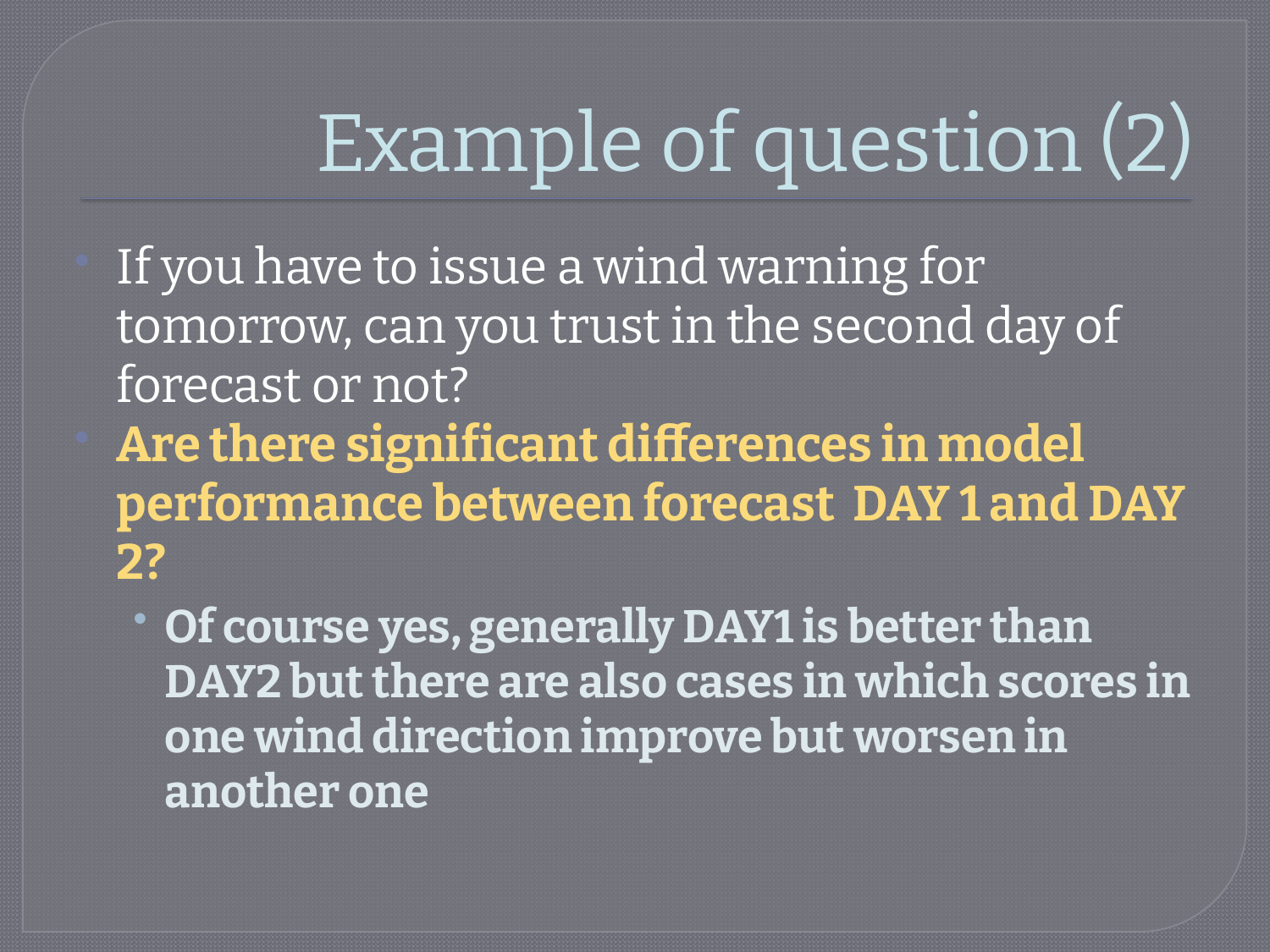

# Example of question (2)
If you have to issue a wind warning for tomorrow, can you trust in the second day of forecast or not?
Are there significant differences in model performance between forecast  DAY 1 and DAY 2?
Of course yes, generally DAY1 is better than DAY2 but there are also cases in which scores in one wind direction improve but worsen in another one